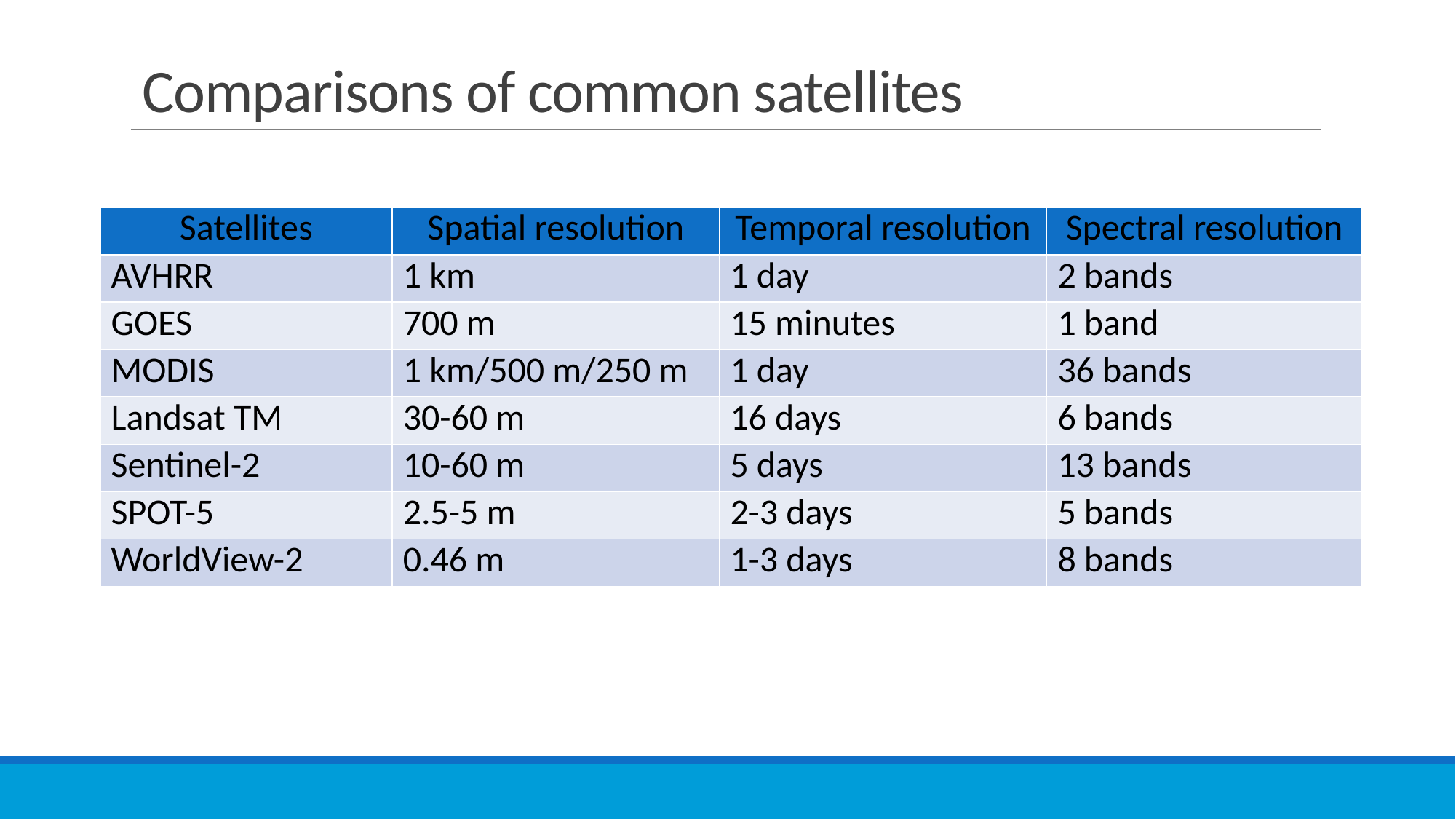

# Comparisons of common satellites
| Satellites | Spatial resolution | Temporal resolution | Spectral resolution |
| --- | --- | --- | --- |
| AVHRR | 1 km | 1 day | 2 bands |
| GOES | 700 m | 15 minutes | 1 band |
| MODIS | 1 km/500 m/250 m | 1 day | 36 bands |
| Landsat TM | 30-60 m | 16 days | 6 bands |
| Sentinel-2 | 10-60 m | 5 days | 13 bands |
| SPOT-5 | 2.5-5 m | 2-3 days | 5 bands |
| WorldView-2 | 0.46 m | 1-3 days | 8 bands |